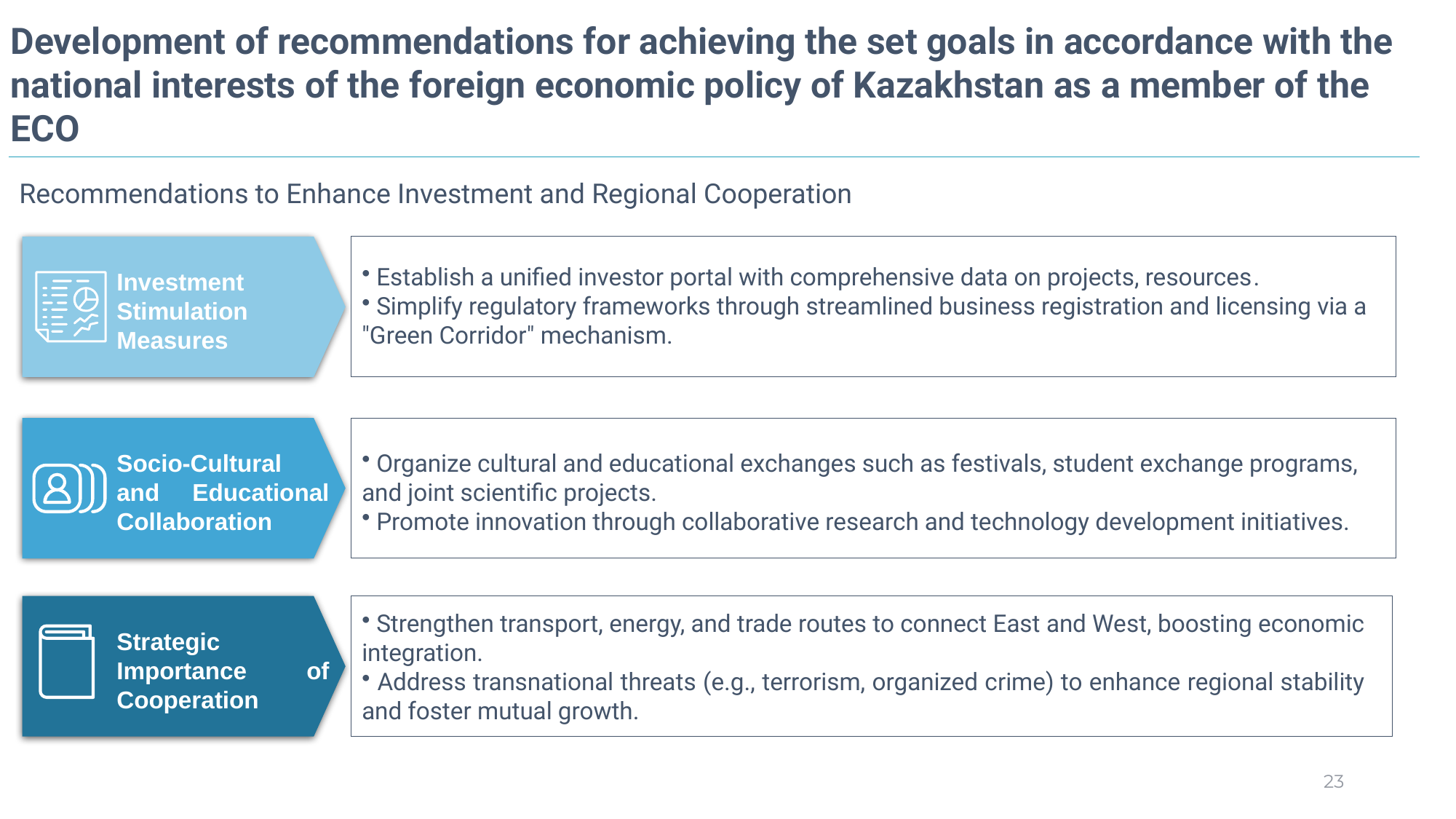

Development of recommendations for achieving the set goals in accordance with the national interests of the foreign economic policy of Kazakhstan as a member of the ECO
Recommendations to Enhance Investment and Regional Cooperation
Investment Stimulation Measures

Socio-Cultural and Educational Collaboration

Strategic Importance of Cooperation

 Establish a unified investor portal with comprehensive data on projects, resources.
 Simplify regulatory frameworks through streamlined business registration and licensing via a "Green Corridor" mechanism.

 Organize cultural and educational exchanges such as festivals, student exchange programs, and joint scientific projects.
 Promote innovation through collaborative research and technology development initiatives.

 Strengthen transport, energy, and trade routes to connect East and West, boosting economic integration.
 Address transnational threats (e.g., terrorism, organized crime) to enhance regional stability and foster mutual growth.

23